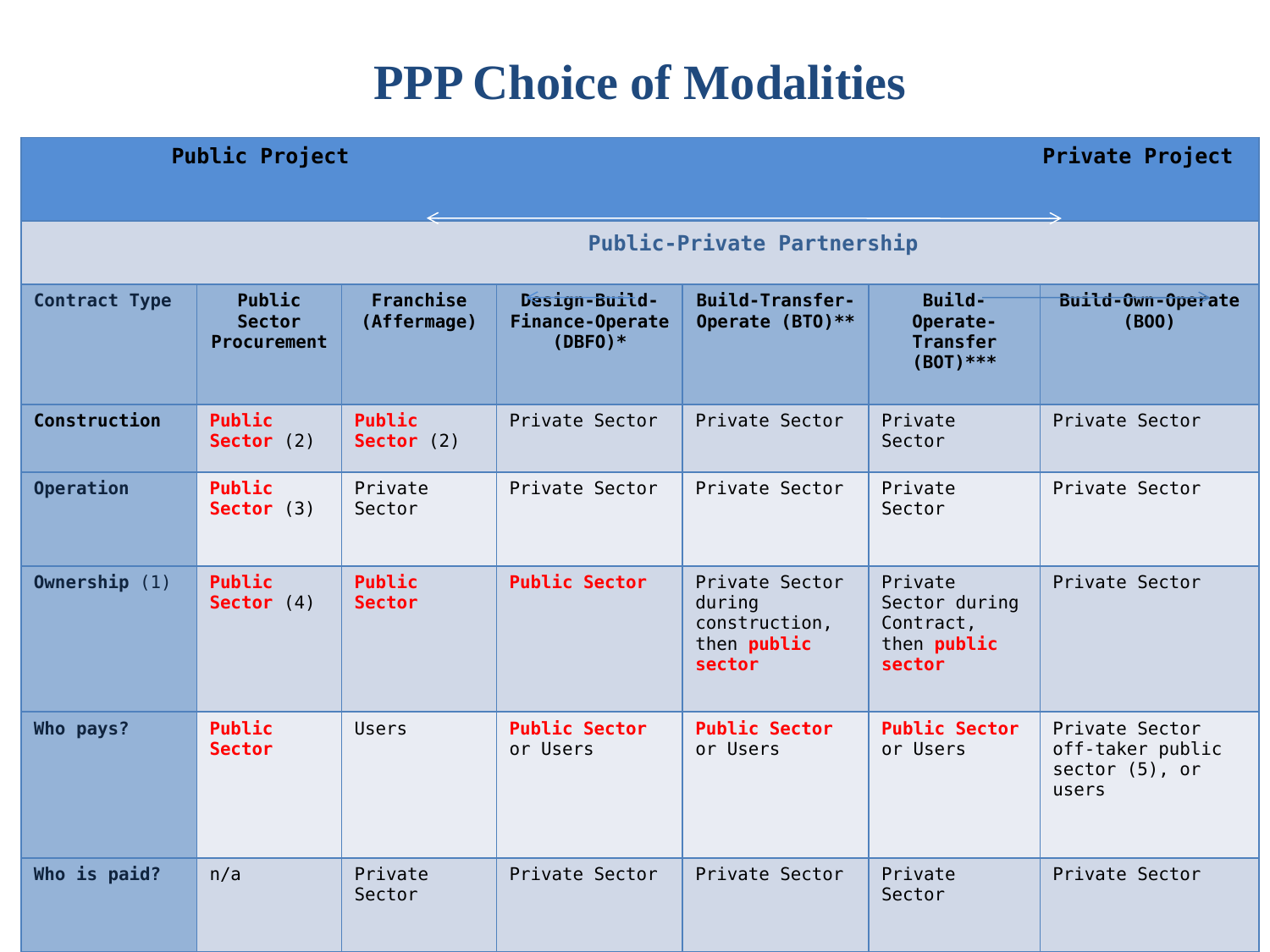

# PPP Choice of Modalities
| Public Project Private Project |  |  |  |  |  |  |
| --- | --- | --- | --- | --- | --- | --- |
| Public-Private Partnership |  |  |  |  |  |  |
| Contract Type | Public Sector Procurement | Franchise (Affermage) | Design-Build-Finance-Operate (DBFO)\* | Build-Transfer-Operate (BTO)\*\* | Build-Operate-Transfer (BOT)\*\*\* | Build-Own-Operate (BOO) |
| Construction | Public Sector (2) | Public Sector (2) | Private Sector | Private Sector | Private Sector | Private Sector |
| Operation | Public Sector (3) | Private Sector | Private Sector | Private Sector | Private Sector | Private Sector |
| Ownership (1) | Public Sector (4) | Public Sector | Public Sector | Private Sector during construction, then public sector | Private Sector during Contract, then public sector | Private Sector |
| Who pays? | Public Sector | Users | Public Sector or Users | Public Sector or Users | Public Sector or Users | Private Sector off-taker public sector (5), or users |
| Who is paid? | n/a | Private Sector | Private Sector | Private Sector | Private Sector | Private Sector |